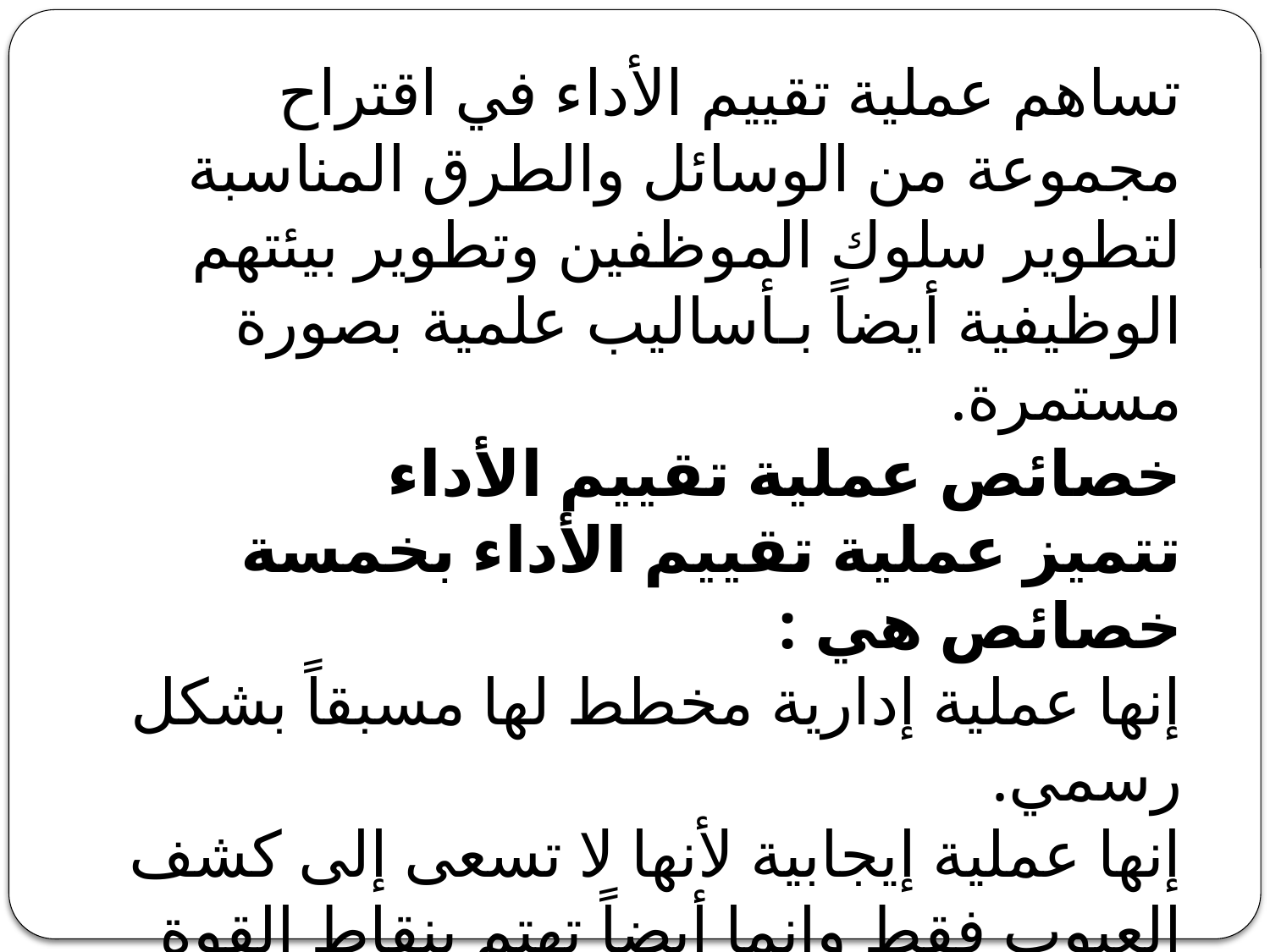

تساهم عملية تقييم الأداء في اقتراح مجموعة من الوسائل والطرق المناسبة لتطوير سلوك الموظفين وتطوير بيئتهم الوظيفية أيضاً بـأساليب علمية بصورة مستمرة.
خصائص عملية تقييم الأداء
تتميز عملية تقييم الأداء بخمسة خصائص هي :
إنها عملية إدارية مخطط لها مسبقاً بشكل رسمي.
إنها عملية إيجابية لأنها لا تسعى إلى كشف العيوب فقط وإنما أيضاً تهتم بنقاط القوة التي جسدها الفرد أثناء سعيه إلى تحقيق الهدف.